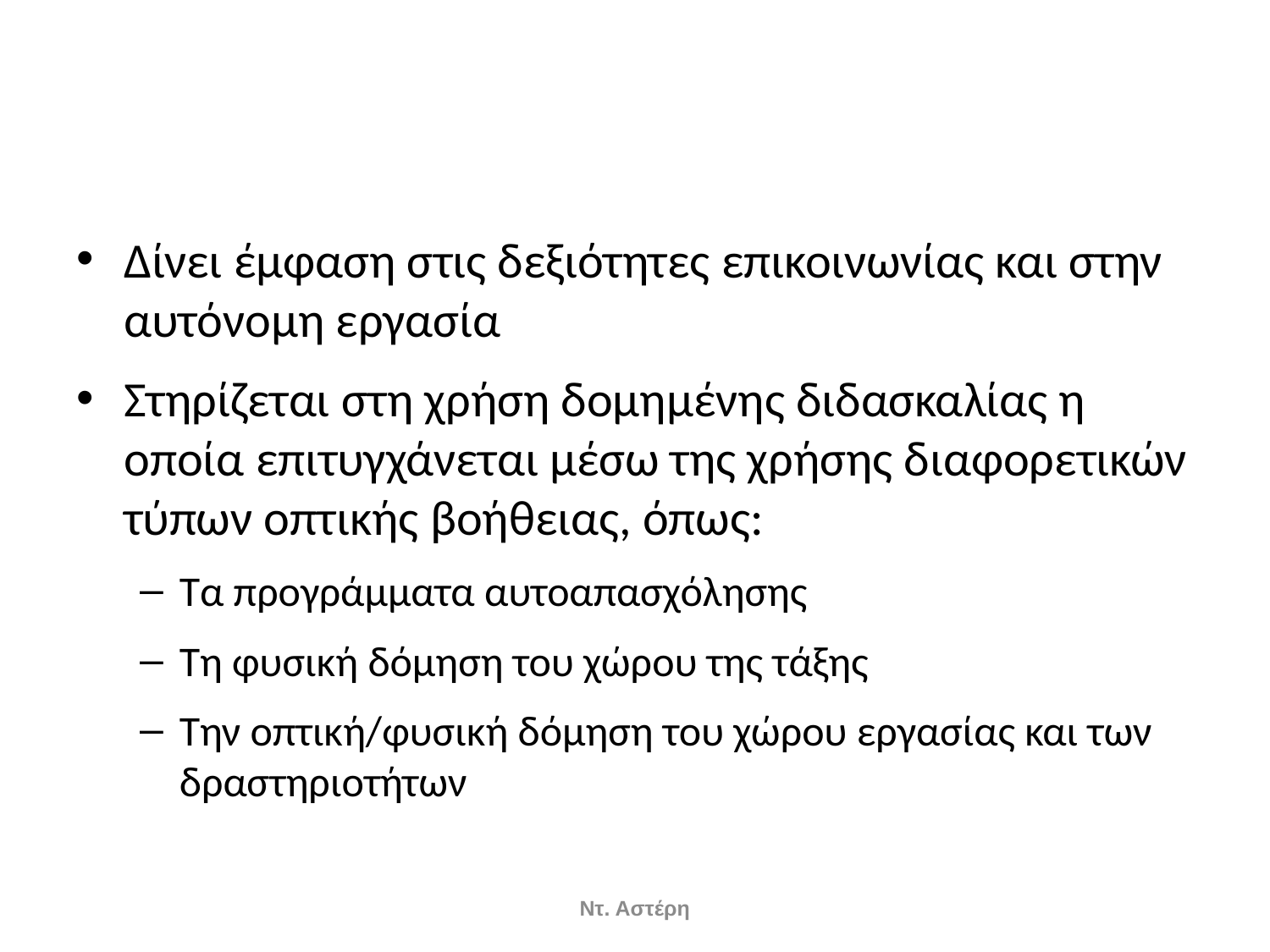

#
Δίνει έμφαση στις δεξιότητες επικοινωνίας και στην αυτόνομη εργασία
Στηρίζεται στη χρήση δομημένης διδασκαλίας η οποία επιτυγχάνεται μέσω της χρήσης διαφορετικών τύπων οπτικής βοήθειας, όπως:
Τα προγράμματα αυτοαπασχόλησης
Τη φυσική δόμηση του χώρου της τάξης
Την οπτική/φυσική δόμηση του χώρου εργασίας και των δραστηριοτήτων
Ντ. Αστέρη